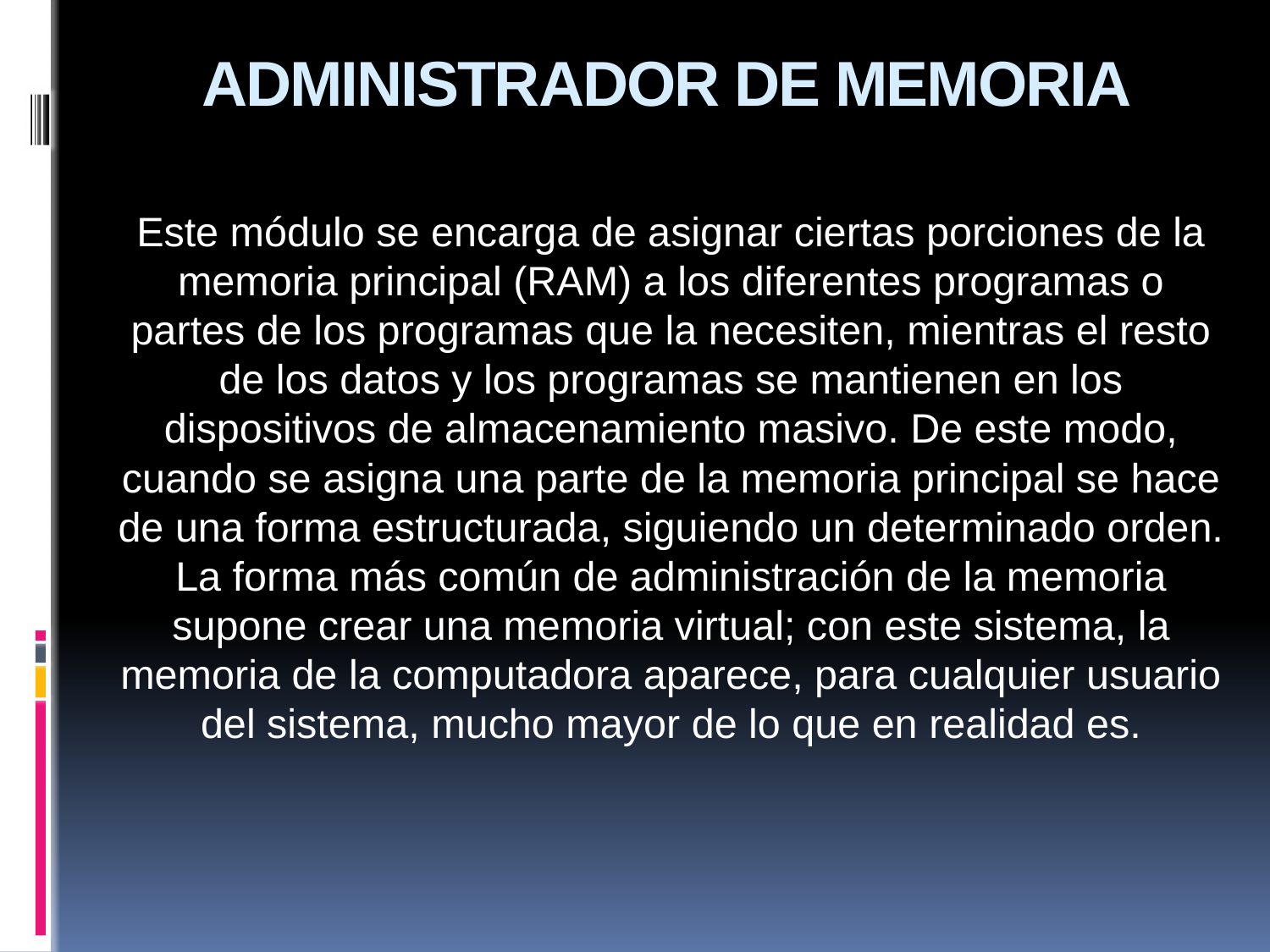

# ADMINISTRADOR DE MEMORIA
Este módulo se encarga de asignar ciertas porciones de la memoria principal (RAM) a los diferentes programas o partes de los programas que la necesiten, mientras el resto de los datos y los programas se mantienen en los dispositivos de almacenamiento masivo. De este modo, cuando se asigna una parte de la memoria principal se hace de una forma estructurada, siguiendo un determinado orden. La forma más común de administración de la memoria supone crear una memoria virtual; con este sistema, la memoria de la computadora aparece, para cualquier usuario del sistema, mucho mayor de lo que en realidad es.